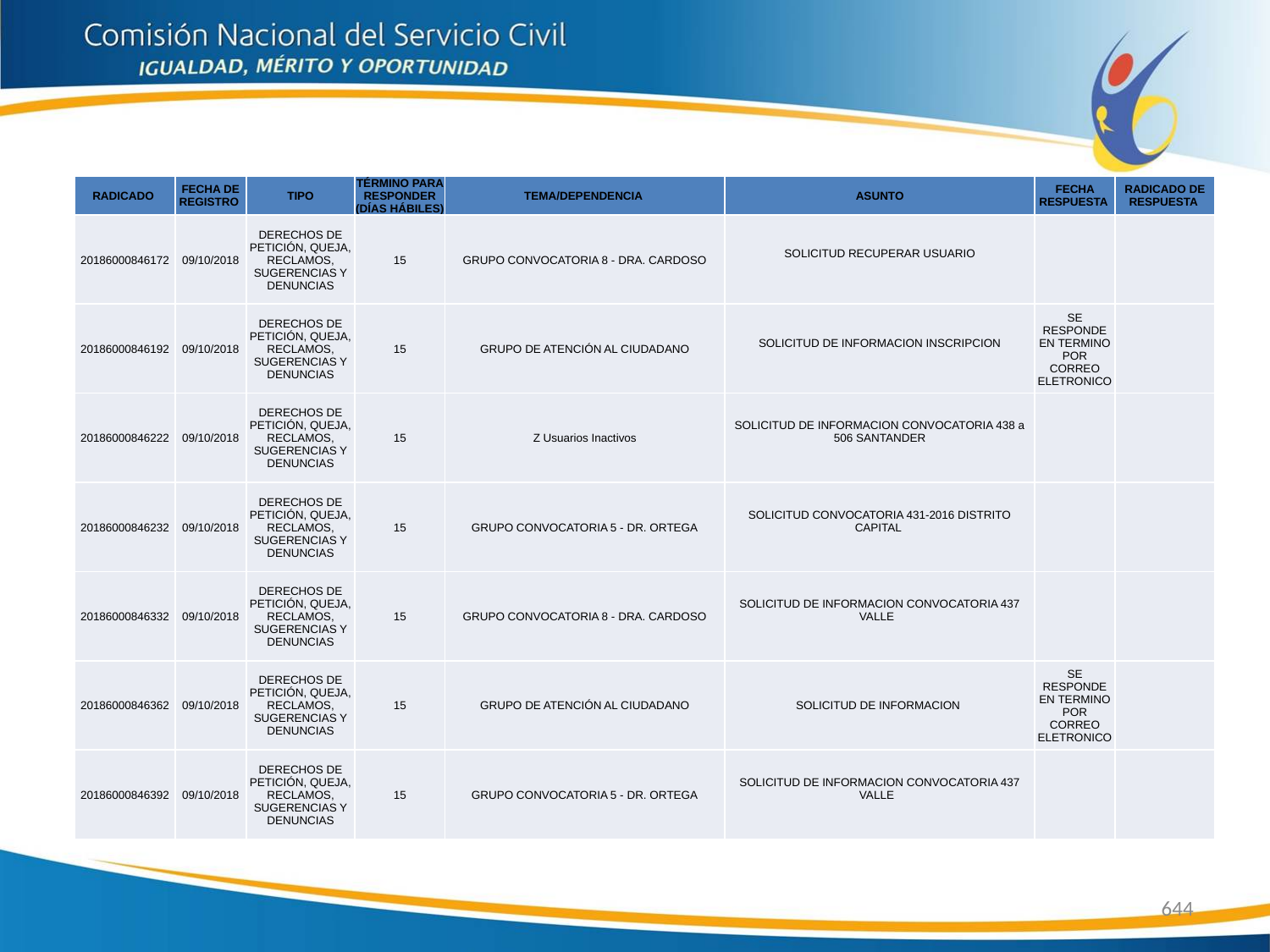

| RADICADO | FECHA DE REGISTRO | TIPO | TÉRMINO PARA RESPONDER (DÍAS HÁBILES) | TEMA/DEPENDENCIA | ASUNTO | FECHA RESPUESTA | RADICADO DE RESPUESTA |
| --- | --- | --- | --- | --- | --- | --- | --- |
| 20186000846172 | 09/10/2018 | DERECHOS DE PETICIÓN, QUEJA, RECLAMOS, SUGERENCIAS Y DENUNCIAS | 15 | GRUPO CONVOCATORIA 8 - DRA. CARDOSO | SOLICITUD RECUPERAR USUARIO |  |  |
| 20186000846192 | 09/10/2018 | DERECHOS DE PETICIÓN, QUEJA, RECLAMOS, SUGERENCIAS Y DENUNCIAS | 15 | GRUPO DE ATENCIÓN AL CIUDADANO | SOLICITUD DE INFORMACION INSCRIPCION | SE RESPONDE EN TERMINO POR CORREO ELETRONICO |  |
| 20186000846222 | 09/10/2018 | DERECHOS DE PETICIÓN, QUEJA, RECLAMOS, SUGERENCIAS Y DENUNCIAS | 15 | Z Usuarios Inactivos | SOLICITUD DE INFORMACION CONVOCATORIA 438 a 506 SANTANDER |  |  |
| 20186000846232 | 09/10/2018 | DERECHOS DE PETICIÓN, QUEJA, RECLAMOS, SUGERENCIAS Y DENUNCIAS | 15 | GRUPO CONVOCATORIA 5 - DR. ORTEGA | SOLICITUD CONVOCATORIA 431-2016 DISTRITO CAPITAL |  |  |
| 20186000846332 | 09/10/2018 | DERECHOS DE PETICIÓN, QUEJA, RECLAMOS, SUGERENCIAS Y DENUNCIAS | 15 | GRUPO CONVOCATORIA 8 - DRA. CARDOSO | SOLICITUD DE INFORMACION CONVOCATORIA 437 VALLE |  |  |
| 20186000846362 | 09/10/2018 | DERECHOS DE PETICIÓN, QUEJA, RECLAMOS, SUGERENCIAS Y DENUNCIAS | 15 | GRUPO DE ATENCIÓN AL CIUDADANO | SOLICITUD DE INFORMACION | SE RESPONDE EN TERMINO POR CORREO ELETRONICO |  |
| 20186000846392 | 09/10/2018 | DERECHOS DE PETICIÓN, QUEJA, RECLAMOS, SUGERENCIAS Y DENUNCIAS | 15 | GRUPO CONVOCATORIA 5 - DR. ORTEGA | SOLICITUD DE INFORMACION CONVOCATORIA 437 VALLE |  |  |
644